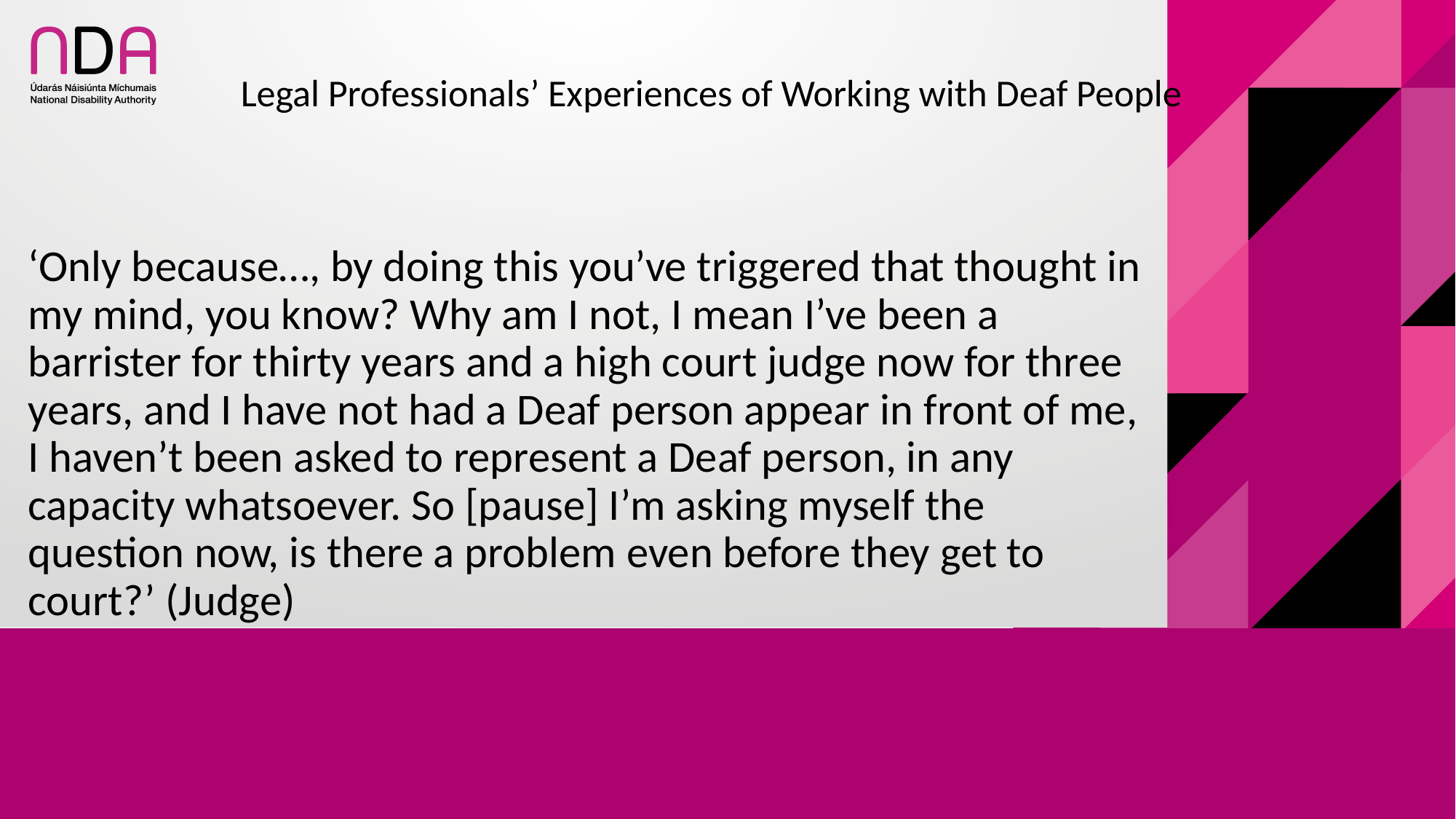

# Legal Professionals’ Experiences of Working with Deaf People

‘Only because…, by doing this you’ve triggered that thought in my mind, you know? Why am I not, I mean I’ve been a barrister for thirty years and a high court judge now for three years, and I have not had a Deaf person appear in front of me, I haven’t been asked to represent a Deaf person, in any capacity whatsoever. So [pause] I’m asking myself the question now, is there a problem even before they get to court?’ (Judge)